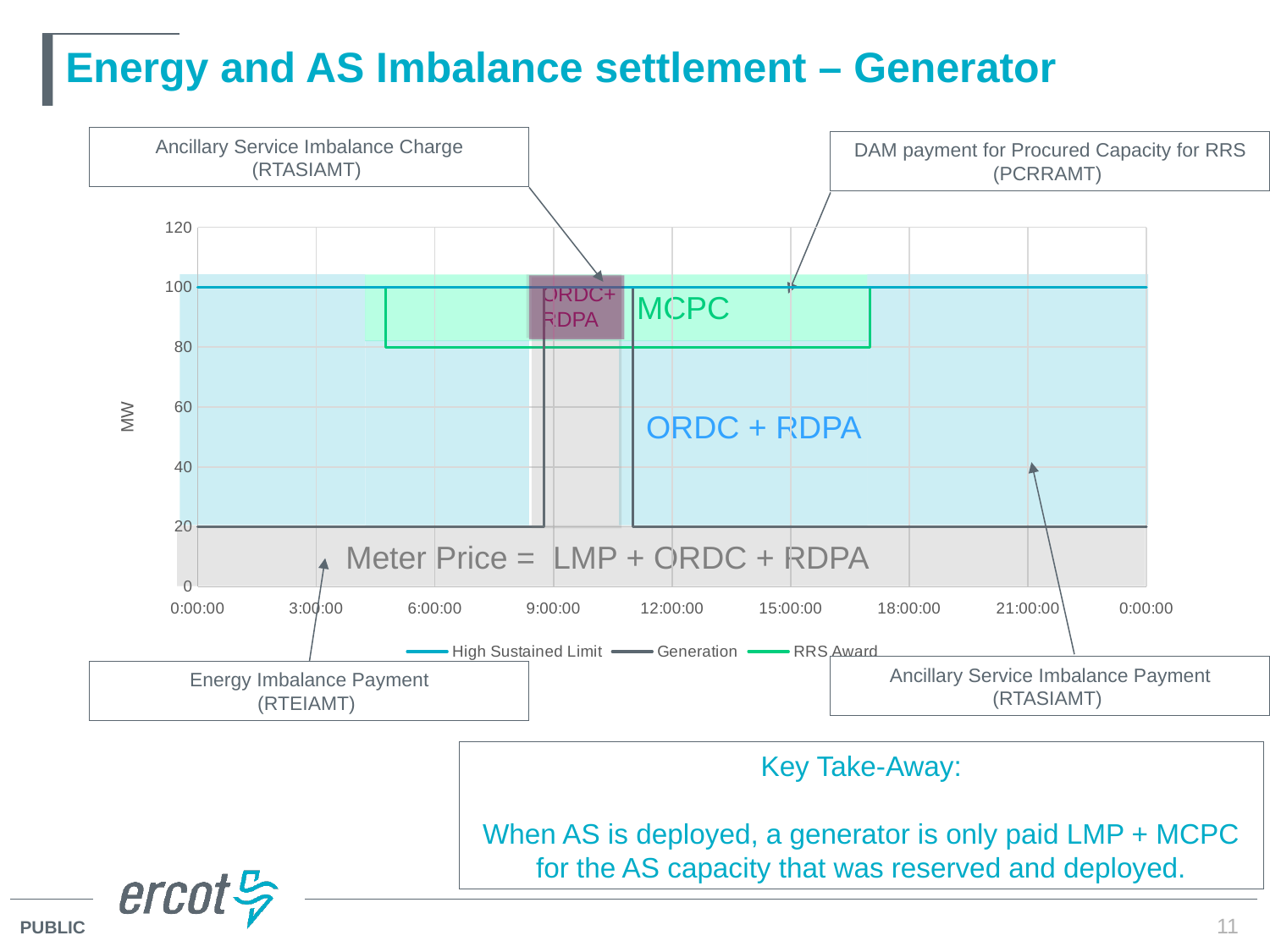

# Energy and AS Imbalance settlement – Generator
Ancillary Service Imbalance Charge
(RTASIAMT)
DAM payment for Procured Capacity for RRS
(PCRRAMT)

### Chart:

| Category | High Sustained Limit | Generation | RRS Award |
|---|---|---|---|
ORDC+
RDPA

MCPC

ORDC + RDPA
Meter Price =  LMP + ORDC + RDPA
Ancillary Service Imbalance Payment
(RTASIAMT)
Energy Imbalance Payment
(RTEIAMT)
Key Take-Away:

When AS is deployed, a generator is only paid LMP + MCPC for the AS capacity that was reserved and deployed.
11